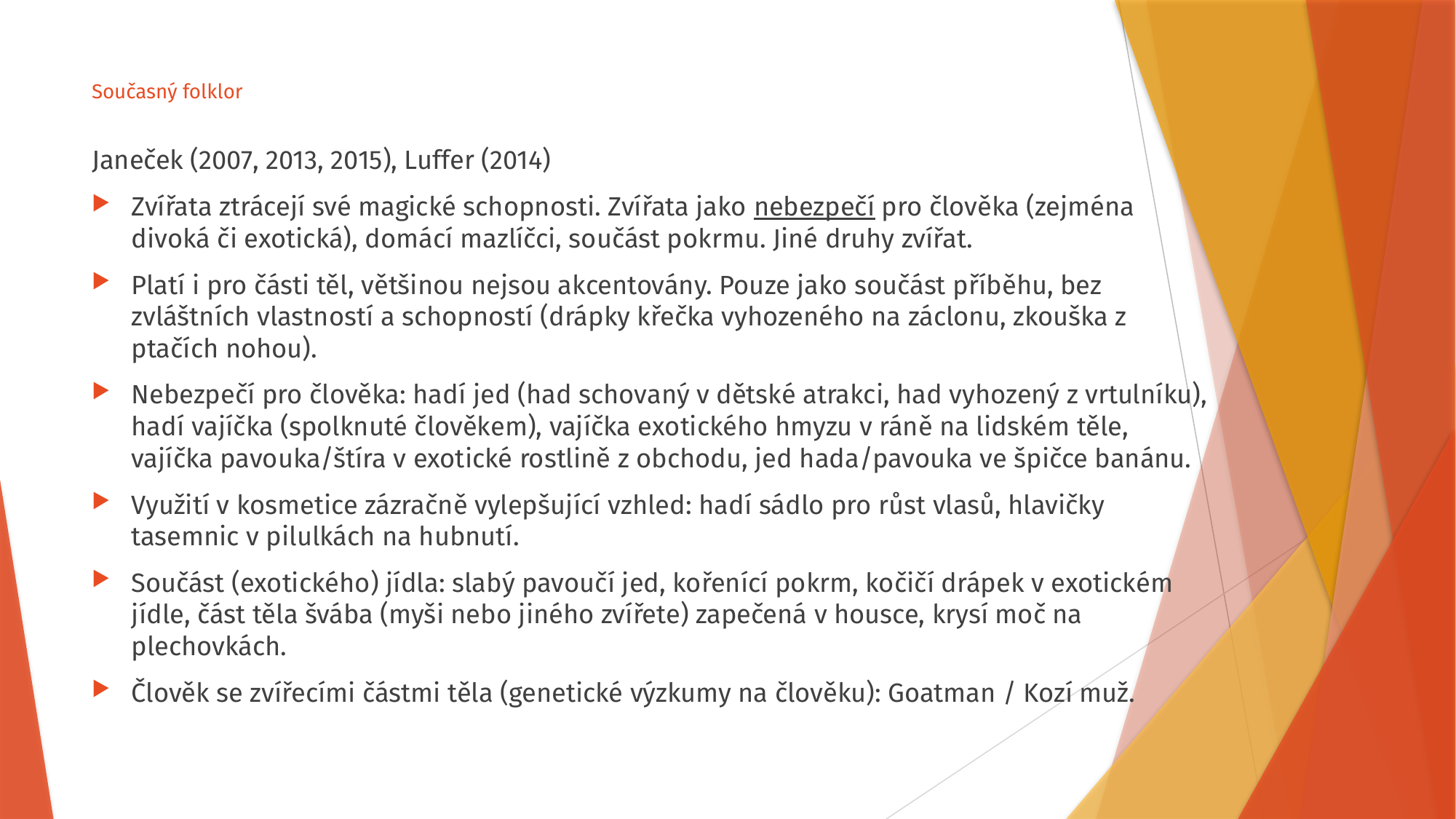

# Současný folklor
Janeček (2007, 2013, 2015), Luffer (2014)
Zvířata ztrácejí své magické schopnosti. Zvířata jako nebezpečí pro člověka (zejména divoká či exotická), domácí mazlíčci, součást pokrmu. Jiné druhy zvířat.
Platí i pro části těl, většinou nejsou akcentovány. Pouze jako součást příběhu, bez zvláštních vlastností a schopností (drápky křečka vyhozeného na záclonu, zkouška z ptačích nohou).
Nebezpečí pro člověka: hadí jed (had schovaný v dětské atrakci, had vyhozený z vrtulníku), hadí vajíčka (spolknuté člověkem), vajíčka exotického hmyzu v ráně na lidském těle, vajíčka pavouka/štíra v exotické rostlině z obchodu, jed hada/pavouka ve špičce banánu.
Využití v kosmetice zázračně vylepšující vzhled: hadí sádlo pro růst vlasů, hlavičky tasemnic v pilulkách na hubnutí.
Součást (exotického) jídla: slabý pavoučí jed, kořenící pokrm, kočičí drápek v exotickém jídle, část těla švába (myši nebo jiného zvířete) zapečená v housce, krysí moč na plechovkách.
Člověk se zvířecími částmi těla (genetické výzkumy na člověku): Goatman / Kozí muž.